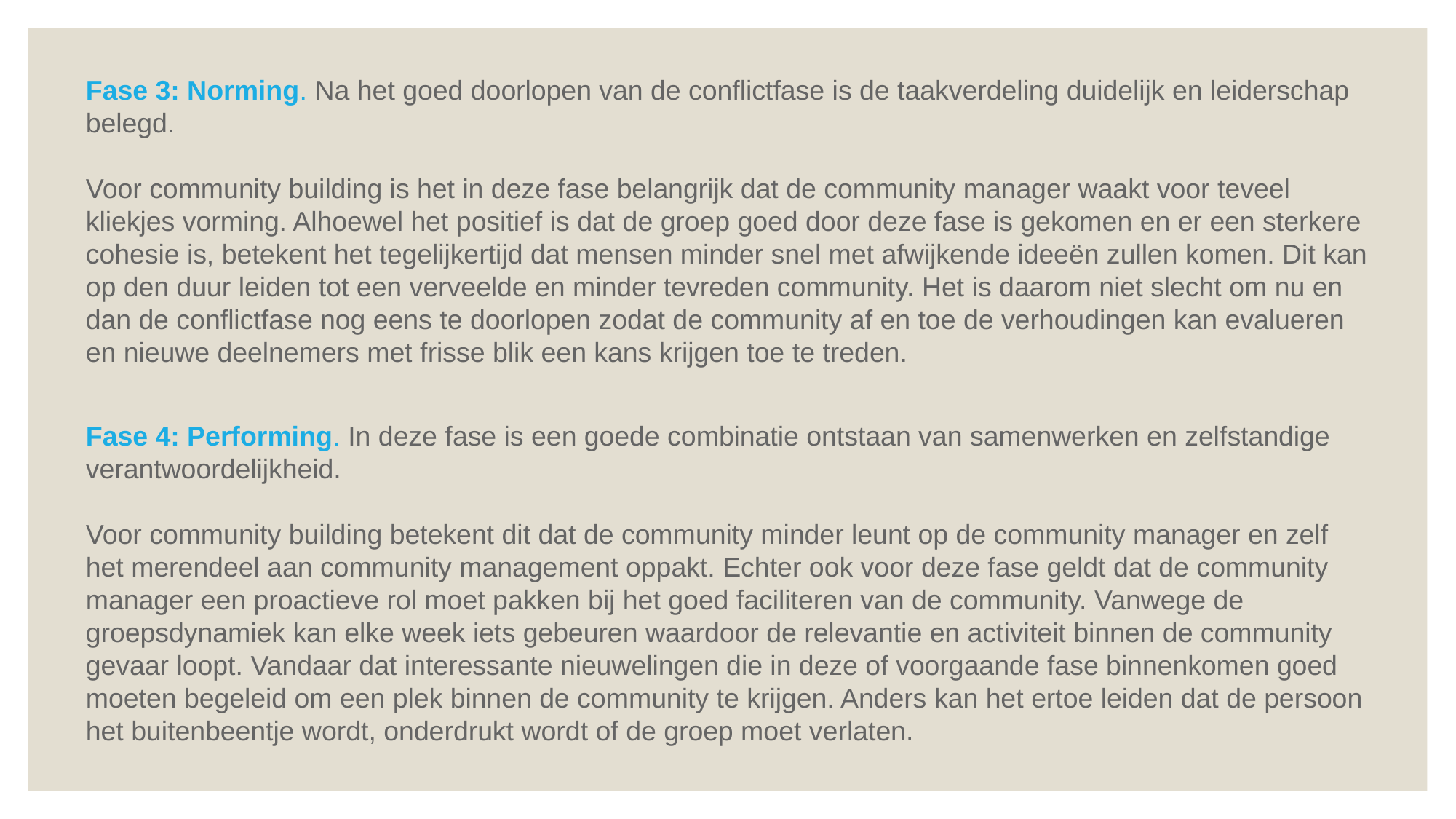

Fase 3: Norming. Na het goed doorlopen van de conflictfase is de taakverdeling duidelijk en leiderschap belegd.
Voor community building is het in deze fase belangrijk dat de community manager waakt voor teveel kliekjes vorming. Alhoewel het positief is dat de groep goed door deze fase is gekomen en er een sterkere cohesie is, betekent het tegelijkertijd dat mensen minder snel met afwijkende ideeën zullen komen. Dit kan op den duur leiden tot een verveelde en minder tevreden community. Het is daarom niet slecht om nu en dan de conflictfase nog eens te doorlopen zodat de community af en toe de verhoudingen kan evalueren en nieuwe deelnemers met frisse blik een kans krijgen toe te treden.
Fase 4: Performing. In deze fase is een goede combinatie ontstaan van samenwerken en zelfstandige verantwoordelijkheid.
Voor community building betekent dit dat de community minder leunt op de community manager en zelf het merendeel aan community management oppakt. Echter ook voor deze fase geldt dat de community manager een proactieve rol moet pakken bij het goed faciliteren van de community. Vanwege de groepsdynamiek kan elke week iets gebeuren waardoor de relevantie en activiteit binnen de community gevaar loopt. Vandaar dat interessante nieuwelingen die in deze of voorgaande fase binnenkomen goed moeten begeleid om een plek binnen de community te krijgen. Anders kan het ertoe leiden dat de persoon het buitenbeentje wordt, onderdrukt wordt of de groep moet verlaten.